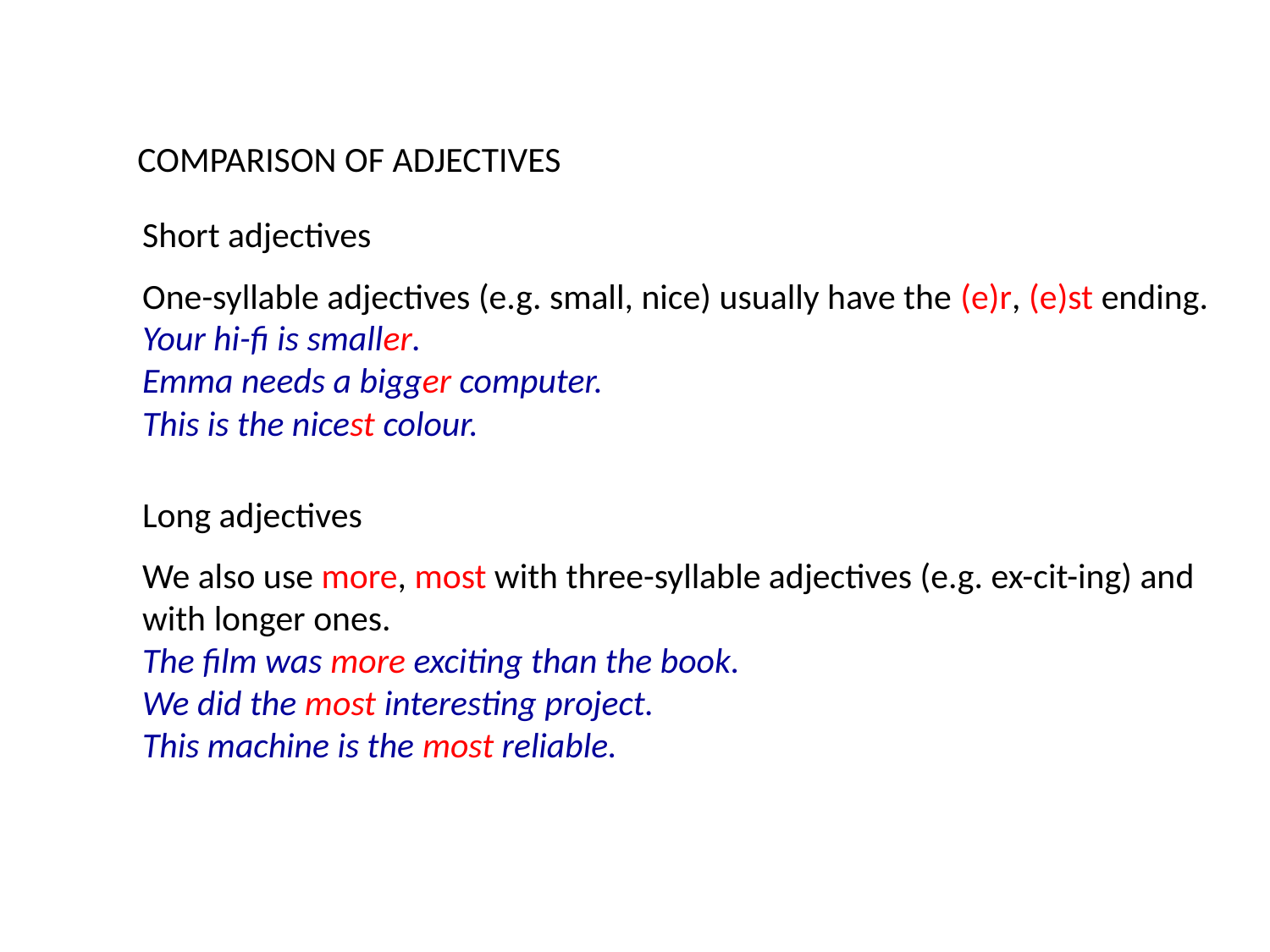

COMPARISON OF ADJECTIVES
Short adjectives

One-syllable adjectives (e.g. small, nice) usually have the (e)r, (e)st ending.
Your hi-fi is smaller.
Emma needs a bigger computer.
This is the nicest colour.
Long adjectives

We also use more, most with three-syllable adjectives (e.g. ex-cit-ing) and with longer ones.
The film was more exciting than the book.
We did the most interesting project.
This machine is the most reliable.